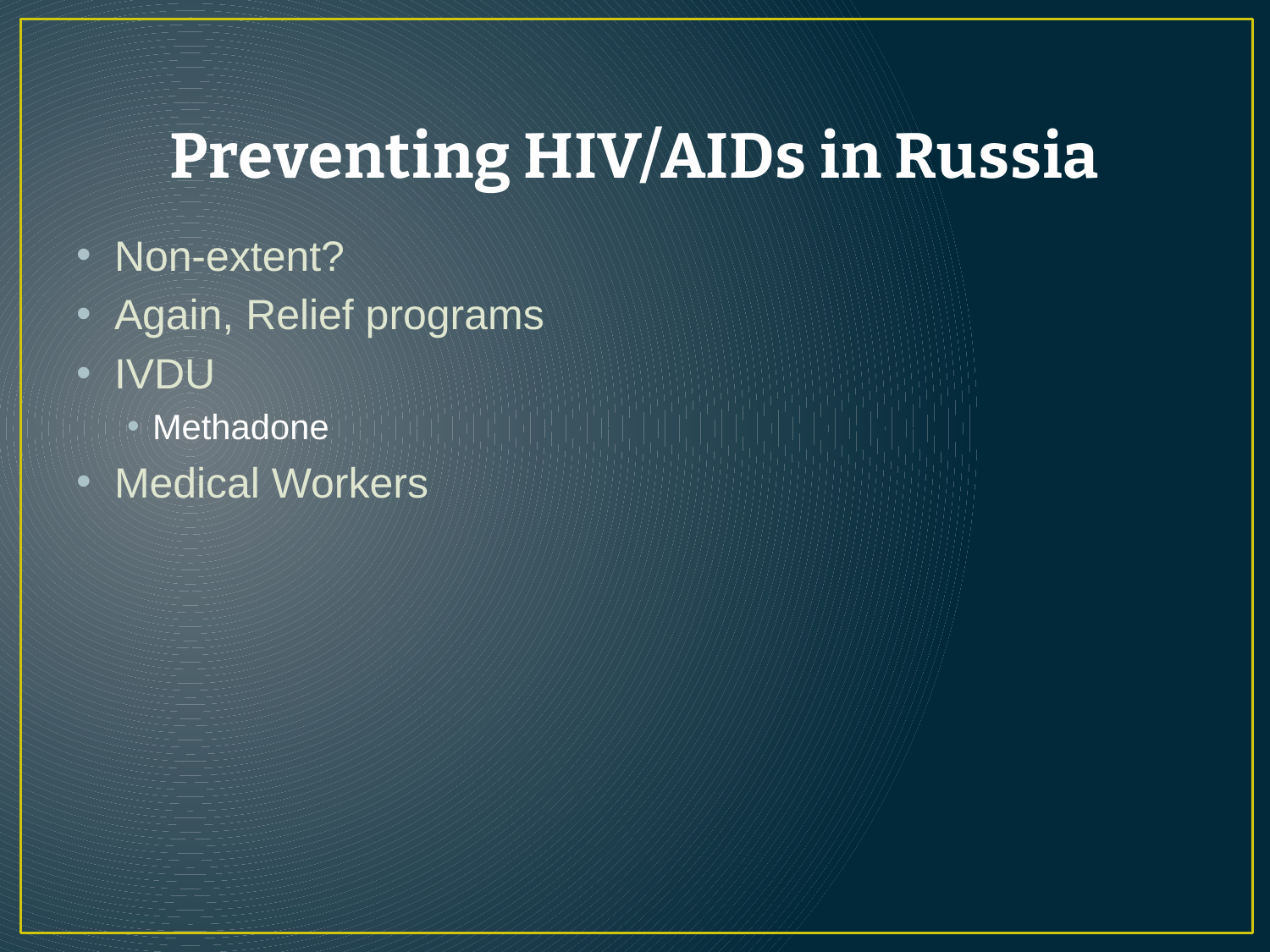

# Preventing HIV/AIDs in Russia
Non-extent?
Again, Relief programs
IVDU
Methadone
Medical Workers